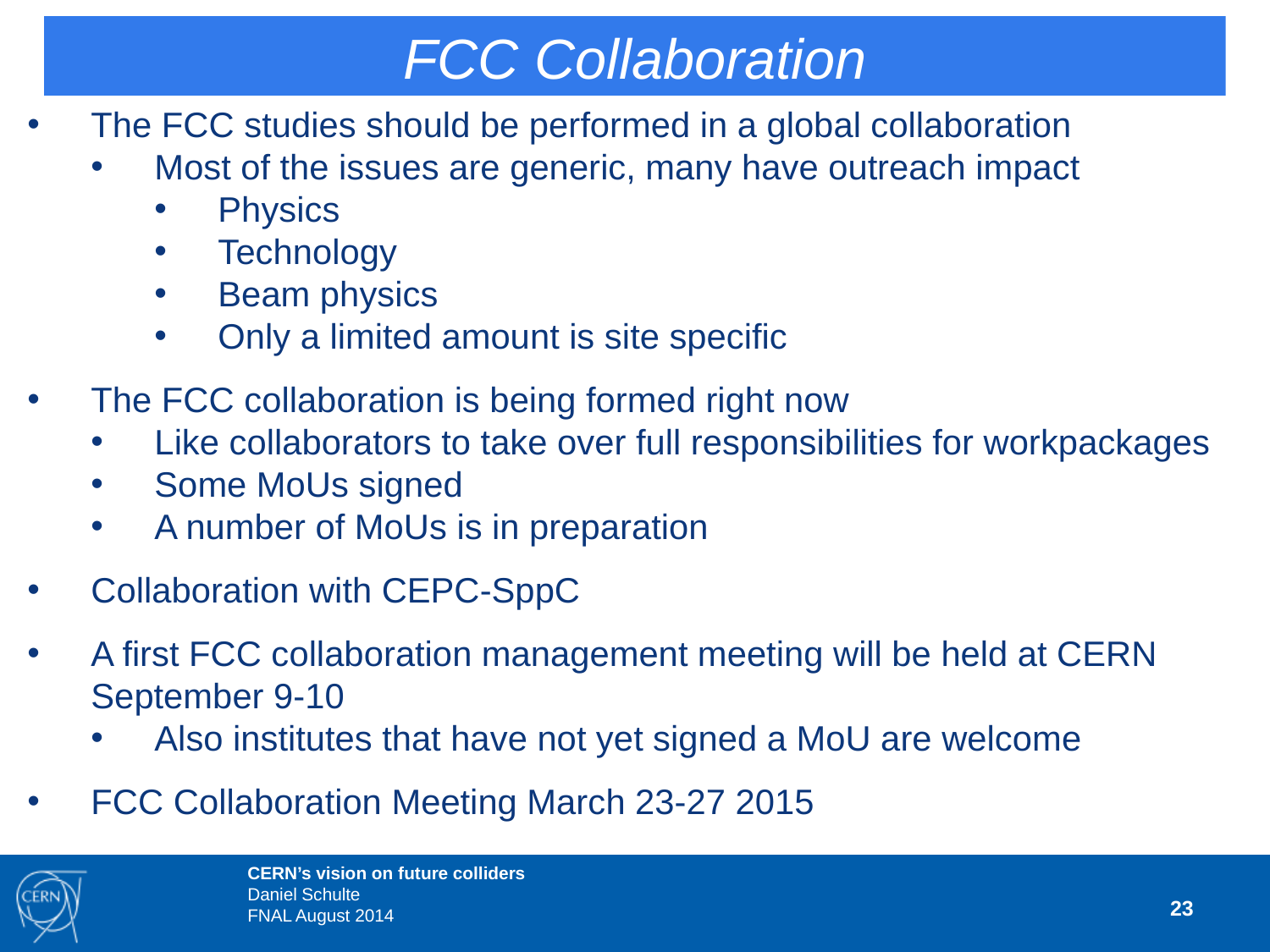

FCC Collaboration
The FCC studies should be performed in a global collaboration
Most of the issues are generic, many have outreach impact
Physics
Technology
Beam physics
Only a limited amount is site specific

The FCC collaboration is being formed right now
Like collaborators to take over full responsibilities for workpackages
Some MoUs signed
A number of MoUs is in preparation

Collaboration with CEPC-SppC

A first FCC collaboration management meeting will be held at CERN September 9-10
Also institutes that have not yet signed a MoU are welcome

FCC Collaboration Meeting March 23-27 2015